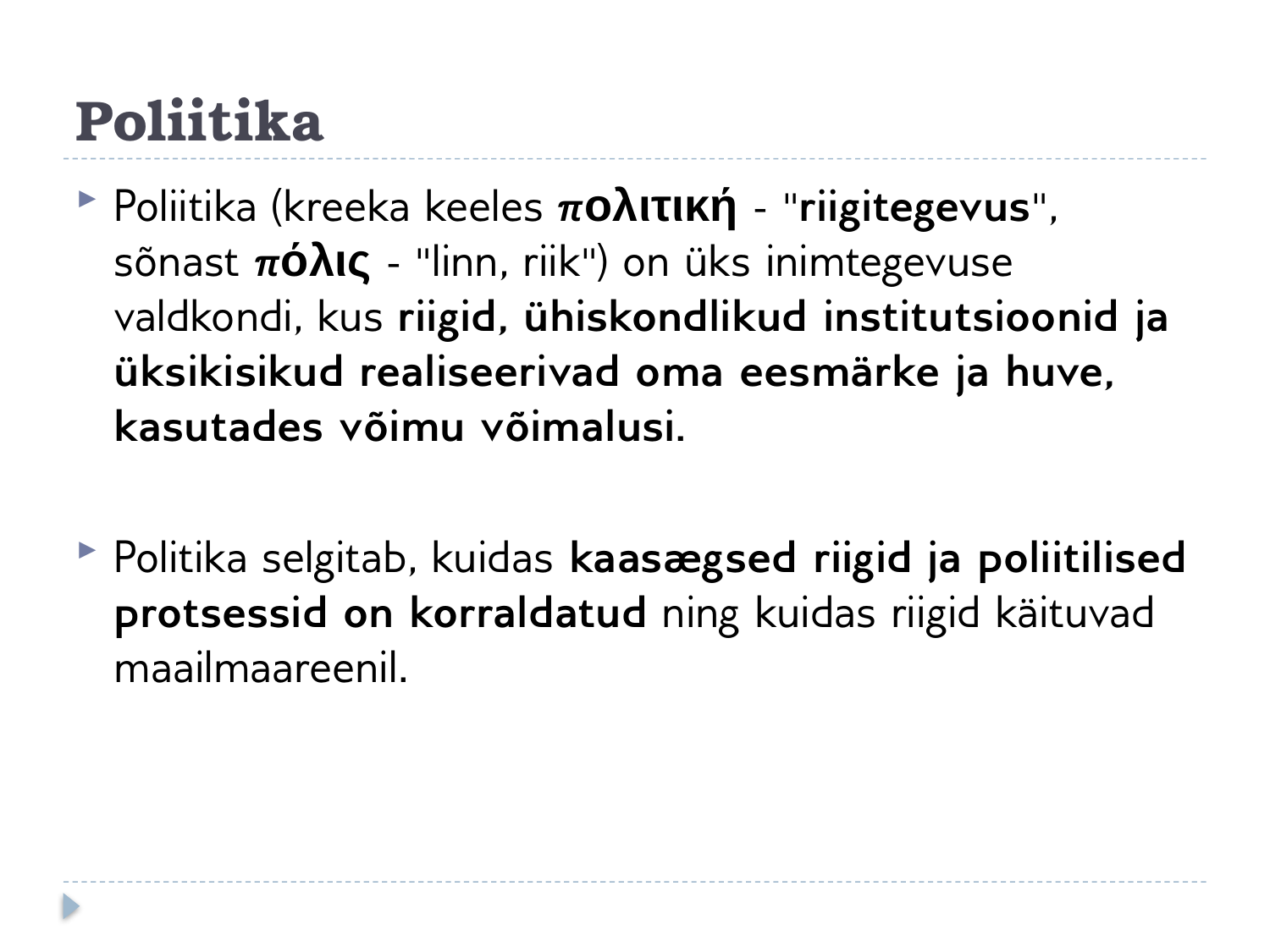

# Poliitika
Poliitika (kreeka keeles πολιτική - "riigitegevus", sõnast πόλις - "linn, riik") on üks inimtegevuse valdkondi, kus riigid, ühiskondlikud institutsioonid ja üksikisikud realiseerivad oma eesmärke ja huve, kasutades võimu võimalusi.

Politika selgitab, kuidas kaasaegsed riigid ja poliitilised protsessid on korraldatud ning kuidas riigid käituvad maailmaareenil.